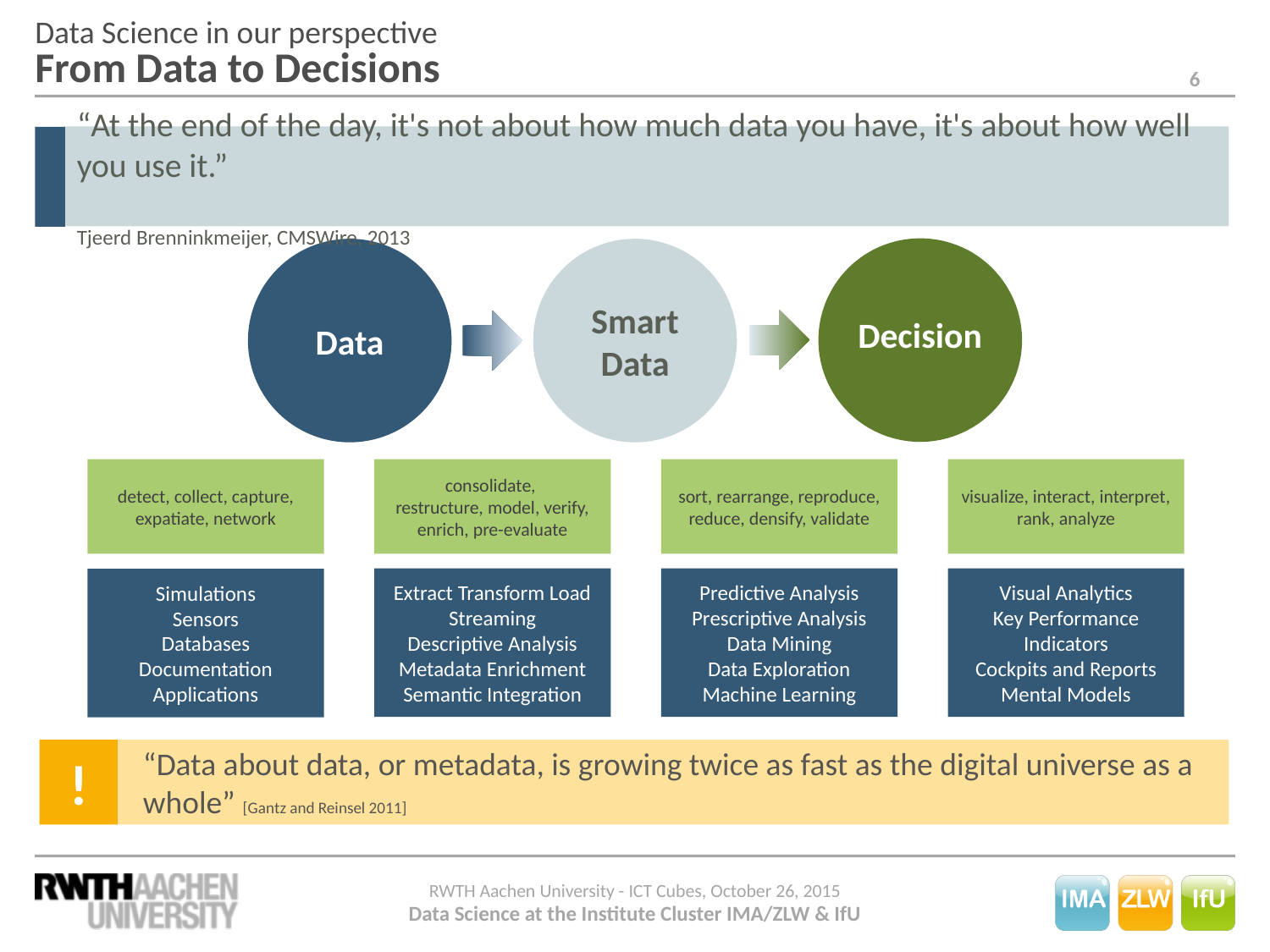

Data Science in our perspective
From Data to Decisions
“At the end of the day, it's not about how much data you have, it's about how well you use it.”	Tjeerd Brenninkmeijer, CMSWire, 2013

Data
Smart
Data

Decision
detect, collect, capture, expatiate, network
consolidate,
restructure, model, verify, enrich, pre-evaluate
sort, rearrange, reproduce, reduce, densify, validate
visualize, interact, interpret, rank, analyze
Extract Transform Load
Streaming
Descriptive Analysis
Metadata Enrichment
Semantic Integration
Predictive Analysis
Prescriptive Analysis
Data Mining
Data Exploration
Machine Learning
Visual Analytics
Key Performance Indicators
Cockpits and Reports
Mental Models
Simulations
Sensors
Databases
Documentation
Applications
!
“Data about data, or metadata, is growing twice as fast as the digital universe as a whole” [Gantz and Reinsel 2011]